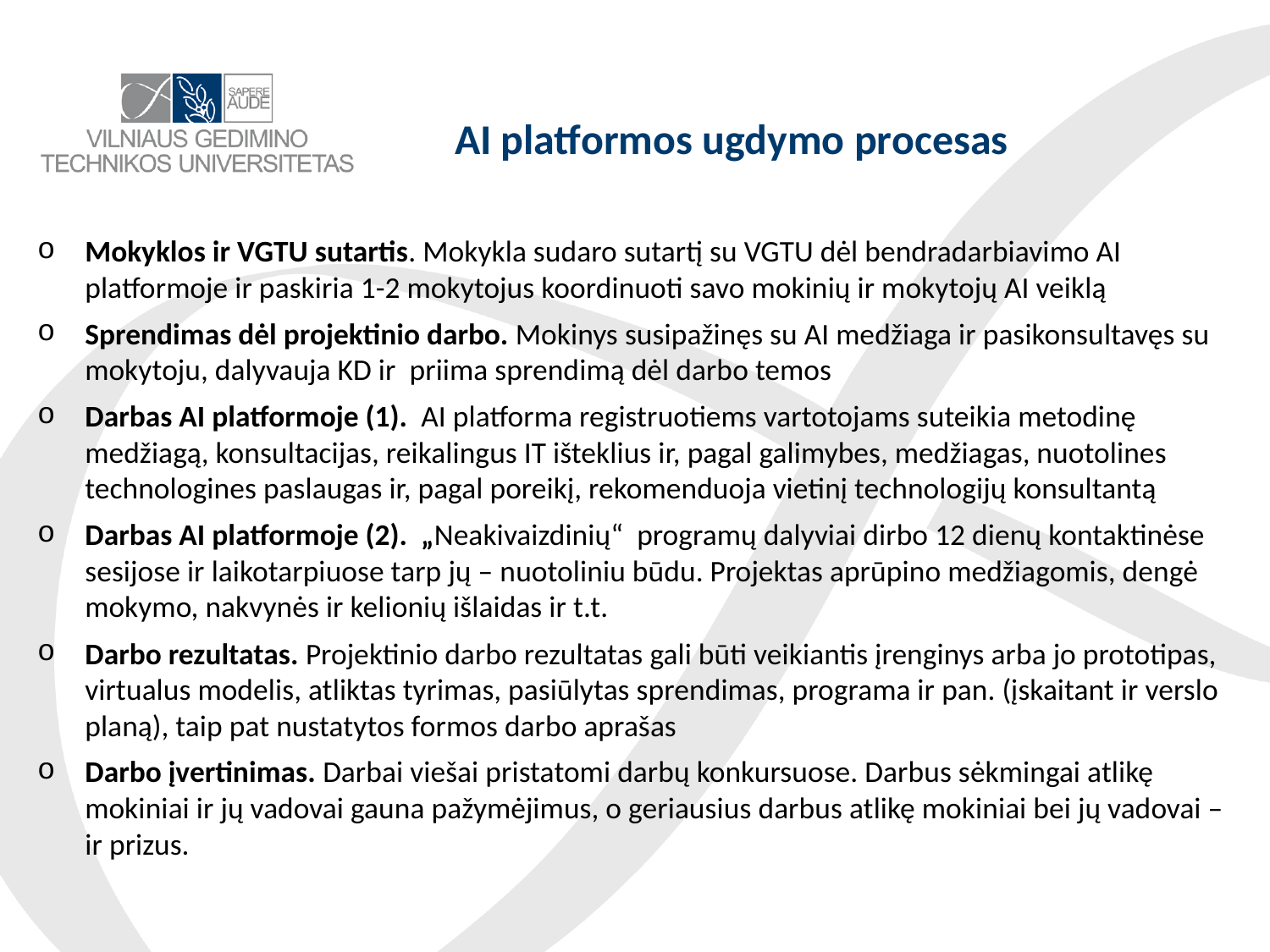

# AI platformos ugdymo procesas
Mokyklos ir VGTU sutartis. Mokykla sudaro sutartį su VGTU dėl bendradarbiavimo AI platformoje ir paskiria 1-2 mokytojus koordinuoti savo mokinių ir mokytojų AI veiklą
Sprendimas dėl projektinio darbo. Mokinys susipažinęs su AI medžiaga ir pasikonsultavęs su mokytoju, dalyvauja KD ir  priima sprendimą dėl darbo temos
Darbas AI platformoje (1).  AI platforma registruotiems vartotojams suteikia metodinę medžiagą, konsultacijas, reikalingus IT išteklius ir, pagal galimybes, medžiagas, nuotolines technologines paslaugas ir, pagal poreikį, rekomenduoja vietinį technologijų konsultantą
Darbas AI platformoje (2).  „Neakivaizdinių“  programų dalyviai dirbo 12 dienų kontaktinėse sesijose ir laikotarpiuose tarp jų – nuotoliniu būdu. Projektas aprūpino medžiagomis, dengė mokymo, nakvynės ir kelionių išlaidas ir t.t.
Darbo rezultatas. Projektinio darbo rezultatas gali būti veikiantis įrenginys arba jo prototipas, virtualus modelis, atliktas tyrimas, pasiūlytas sprendimas, programa ir pan. (įskaitant ir verslo planą), taip pat nustatytos formos darbo aprašas
Darbo įvertinimas. Darbai viešai pristatomi darbų konkursuose. Darbus sėkmingai atlikę mokiniai ir jų vadovai gauna pažymėjimus, o geriausius darbus atlikę mokiniai bei jų vadovai – ir prizus.